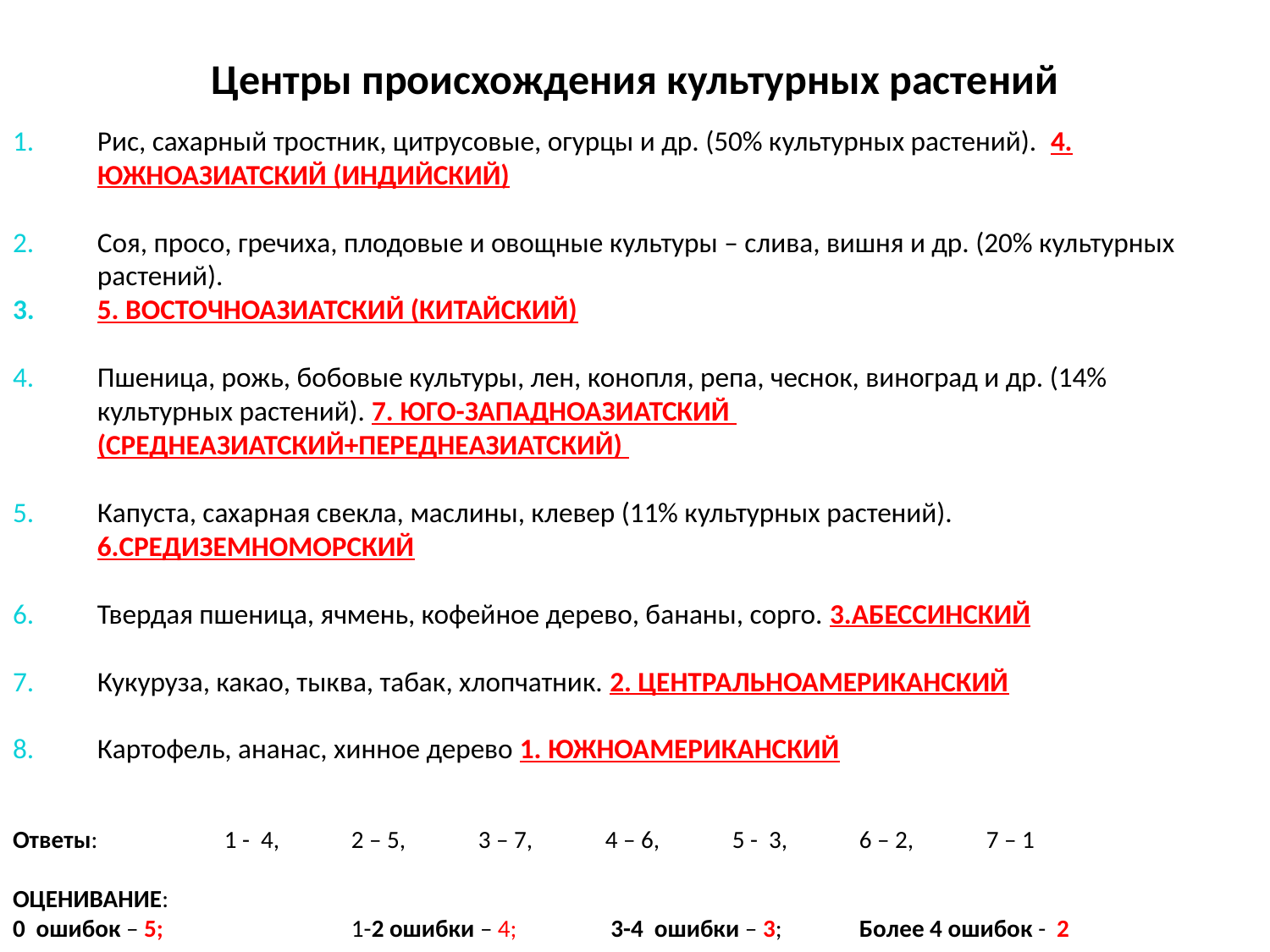

# Центры происхождения культурных растений
Рис, сахарный тростник, цитрусовые, огурцы и др. (50% культурных растений).  4. ЮЖНОАЗИАТСКИЙ (ИНДИЙСКИЙ)

Соя, просо, гречиха, плодовые и овощные культуры – слива, вишня и др. (20% культурных растений).
5. ВОСТОЧНОАЗИАТСКИЙ (КИТАЙСКИЙ)

Пшеница, рожь, бобовые культуры, лен, конопля, репа, чеснок, виноград и др. (14% культурных растений). 7. ЮГО-ЗАПАДНОАЗИАТСКИЙ  (СРЕДНЕАЗИАТСКИЙ+ПЕРЕДНЕАЗИАТСКИЙ)

Капуста, сахарная свекла, маслины, клевер (11% культурных растений). 6.СРЕДИЗЕМНОМОРСКИЙ

Твердая пшеница, ячмень, кофейное дерево, бананы, сорго. 3.АБЕССИНСКИЙ

Кукуруза, какао, тыква, табак, хлопчатник. 2. ЦЕНТРАЛЬНОАМЕРИКАНСКИЙ

Картофель, ананас, хинное дерево 1. ЮЖНОАМЕРИКАНСКИЙ

Ответы: 	1 -  4,	2 – 5,	3 – 7, 	4 – 6,	5 -  3, 	6 – 2,	7 – 1

ОЦЕНИВАНИЕ:
0  ошибок – 5;		1-2 ошибки – 4; 	 3-4  ошибки – 3;	Более 4 ошибок -  2